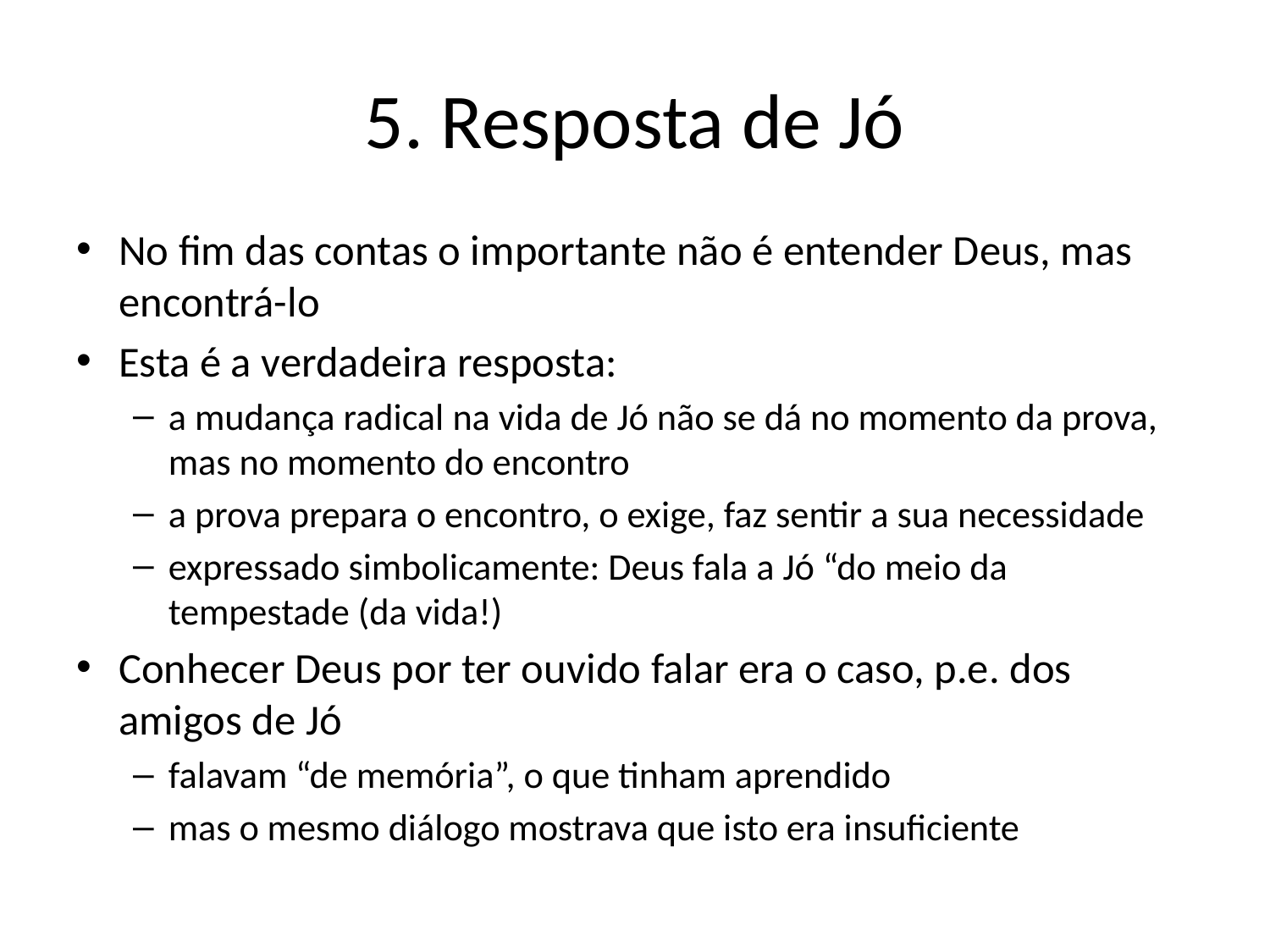

# 5. Resposta de Jó
No fim das contas o importante não é entender Deus, mas encontrá-lo
Esta é a verdadeira resposta:
a mudança radical na vida de Jó não se dá no momento da prova, mas no momento do encontro
a prova prepara o encontro, o exige, faz sentir a sua necessidade
expressado simbolicamente: Deus fala a Jó “do meio da tempestade (da vida!)
Conhecer Deus por ter ouvido falar era o caso, p.e. dos amigos de Jó
falavam “de memória”, o que tinham aprendido
mas o mesmo diálogo mostrava que isto era insuficiente